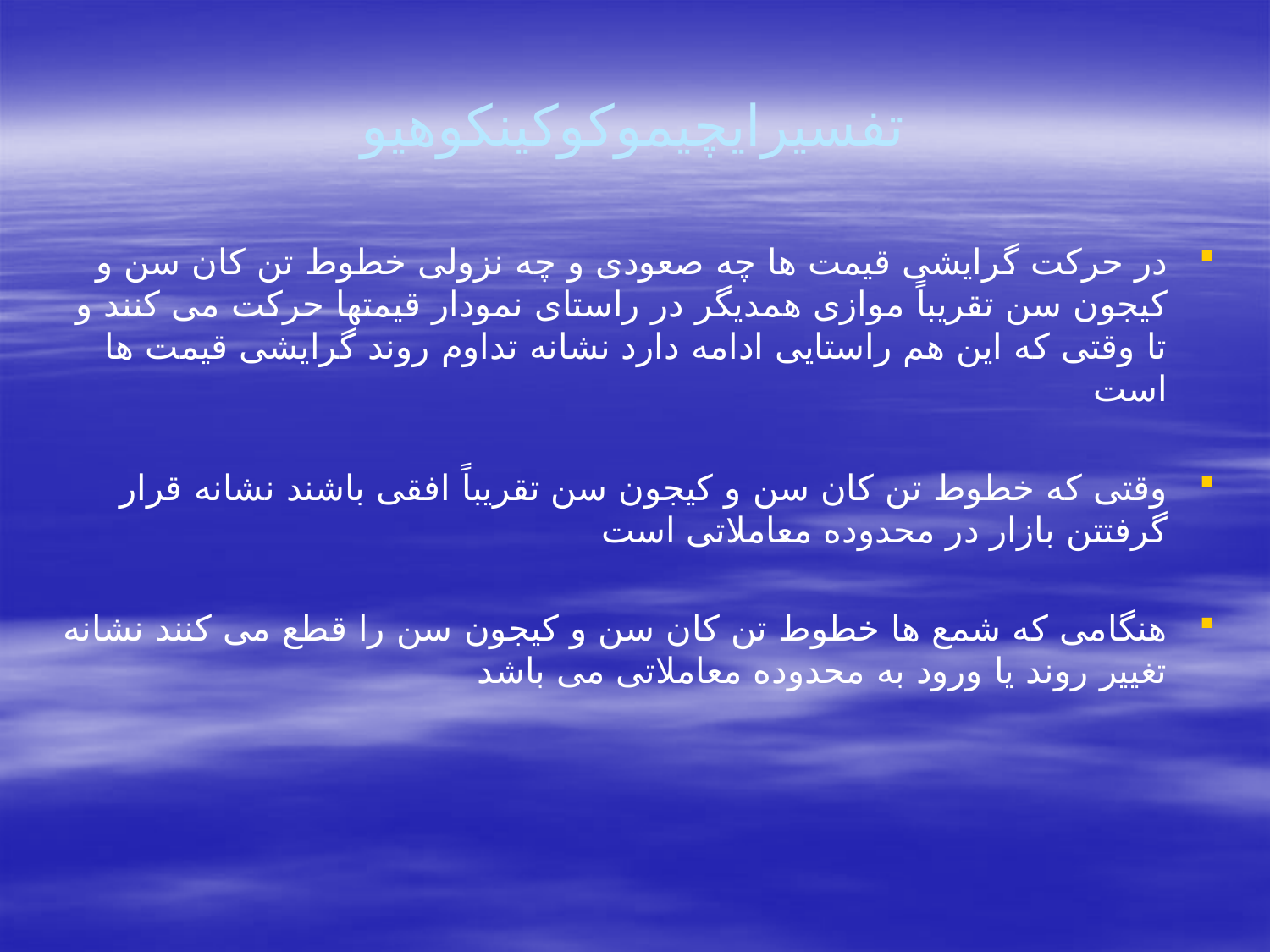

# تفسیرایچیموکوکینکوهیو
در حرکت گرایشی قیمت ها چه صعودی و چه نزولی خطوط تن کان سن و کیجون سن تقریباً موازی همدیگر در راستای نمودار قیمتها حرکت می کنند و تا وقتی که این هم راستایی ادامه دارد نشانه تداوم روند گرایشی قیمت ها است

وقتی که خطوط تن کان سن و کیجون سن تقریباً افقی باشند نشانه قرار گرفتتن بازار در محدوده معاملاتی است

هنگامی که شمع ها خطوط تن کان سن و کیجون سن را قطع می کنند نشانه تغییر روند یا ورود به محدوده معاملاتی می باشد